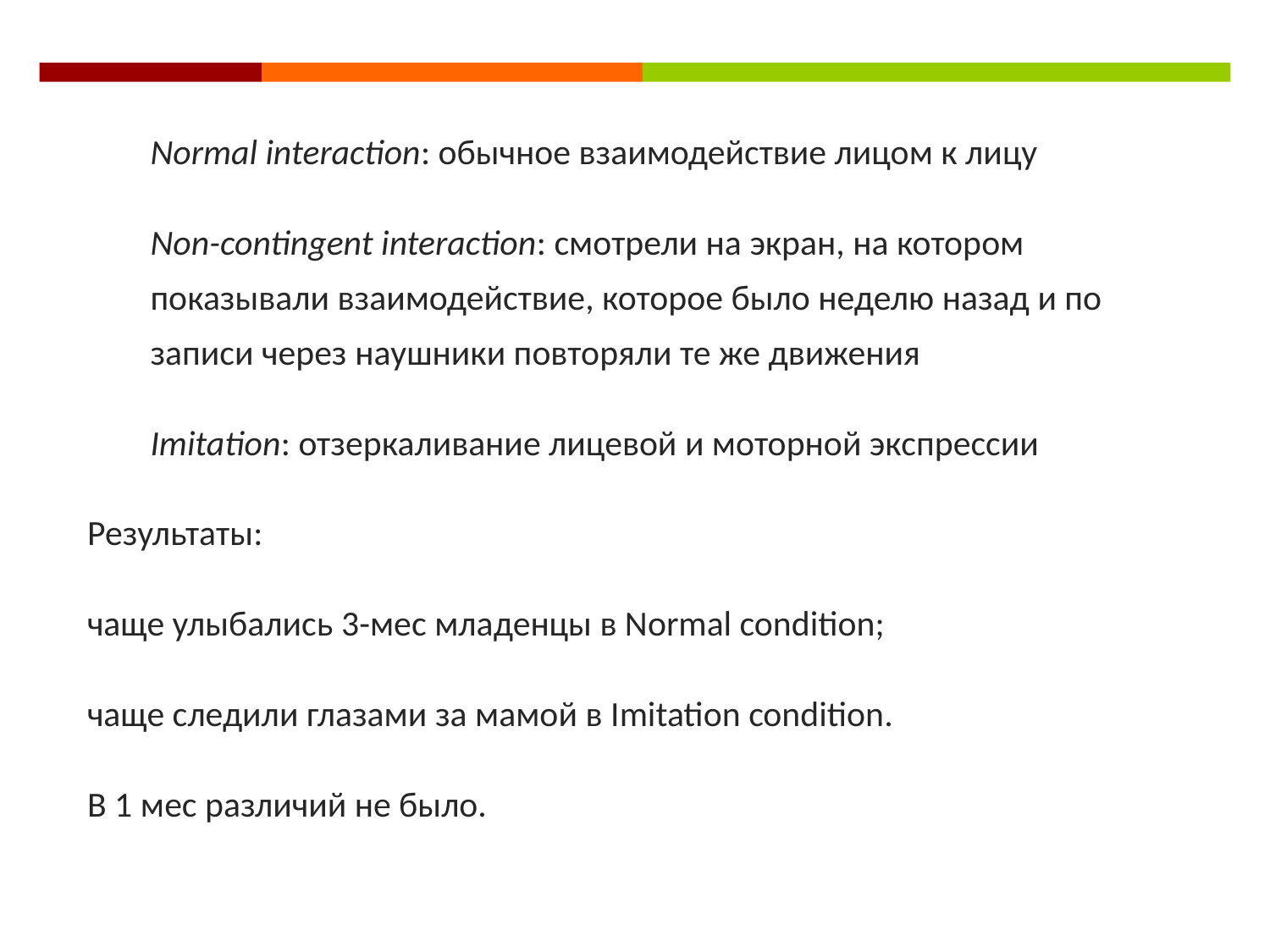

Normal interaction: обычное взаимодействие лицом к лицу
Non-contingent interaction: смотрели на экран, на котором показывали взаимодействие, которое было неделю назад и по записи через наушники повторяли те же движения
Imitation: отзеркаливание лицевой и моторной экспрессии
Результаты:
чаще улыбались 3-мес младенцы в Normal condition;
чаще следили глазами за мамой в Imitation condition.
В 1 мес различий не было.